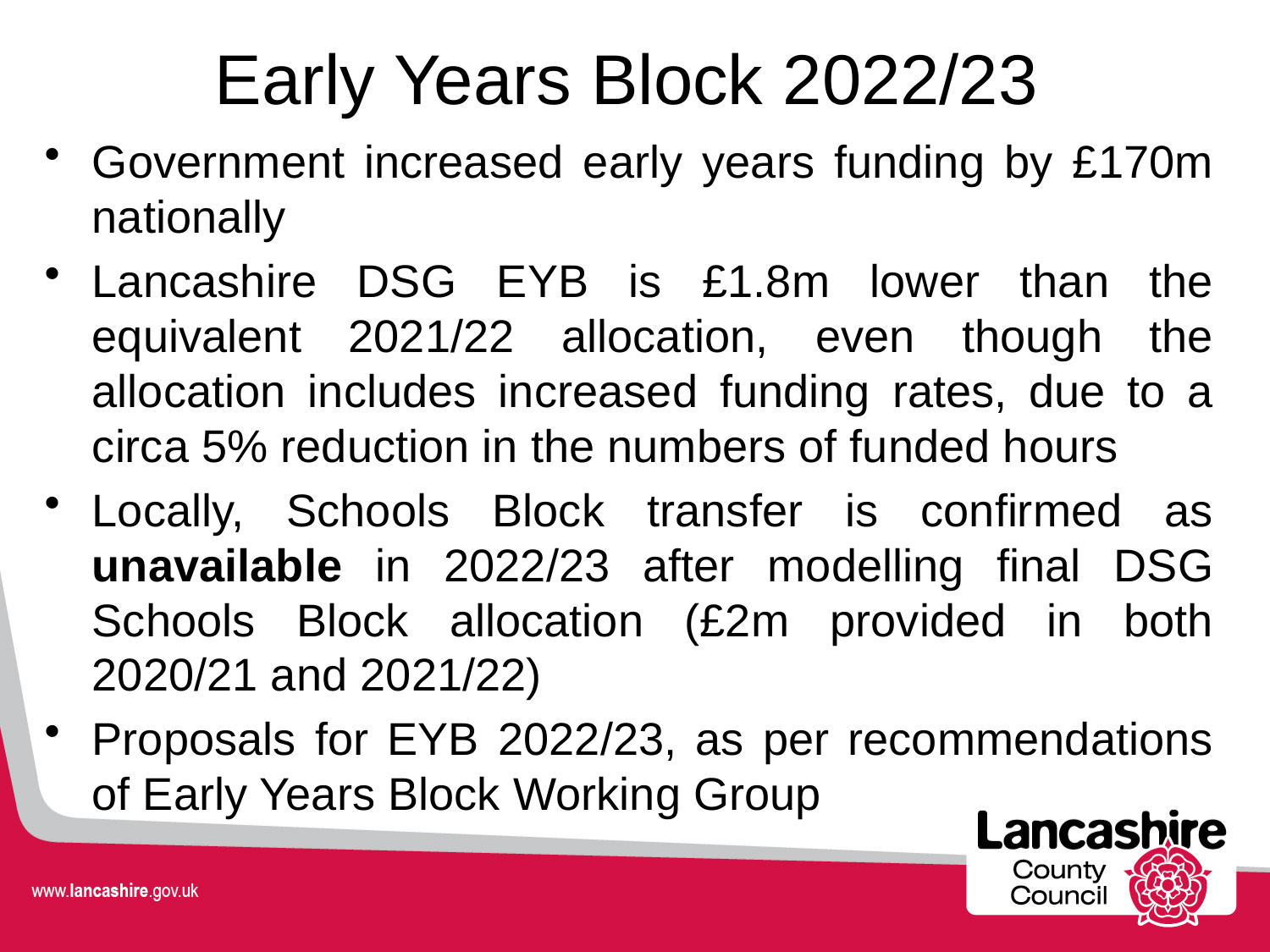

# Early Years Block 2022/23
Government increased early years funding by £170m nationally
Lancashire DSG EYB is £1.8m lower than the equivalent 2021/22 allocation, even though the allocation includes increased funding rates, due to a circa 5% reduction in the numbers of funded hours
Locally, Schools Block transfer is confirmed as unavailable in 2022/23 after modelling final DSG Schools Block allocation (£2m provided in both 2020/21 and 2021/22)
Proposals for EYB 2022/23, as per recommendations of Early Years Block Working Group